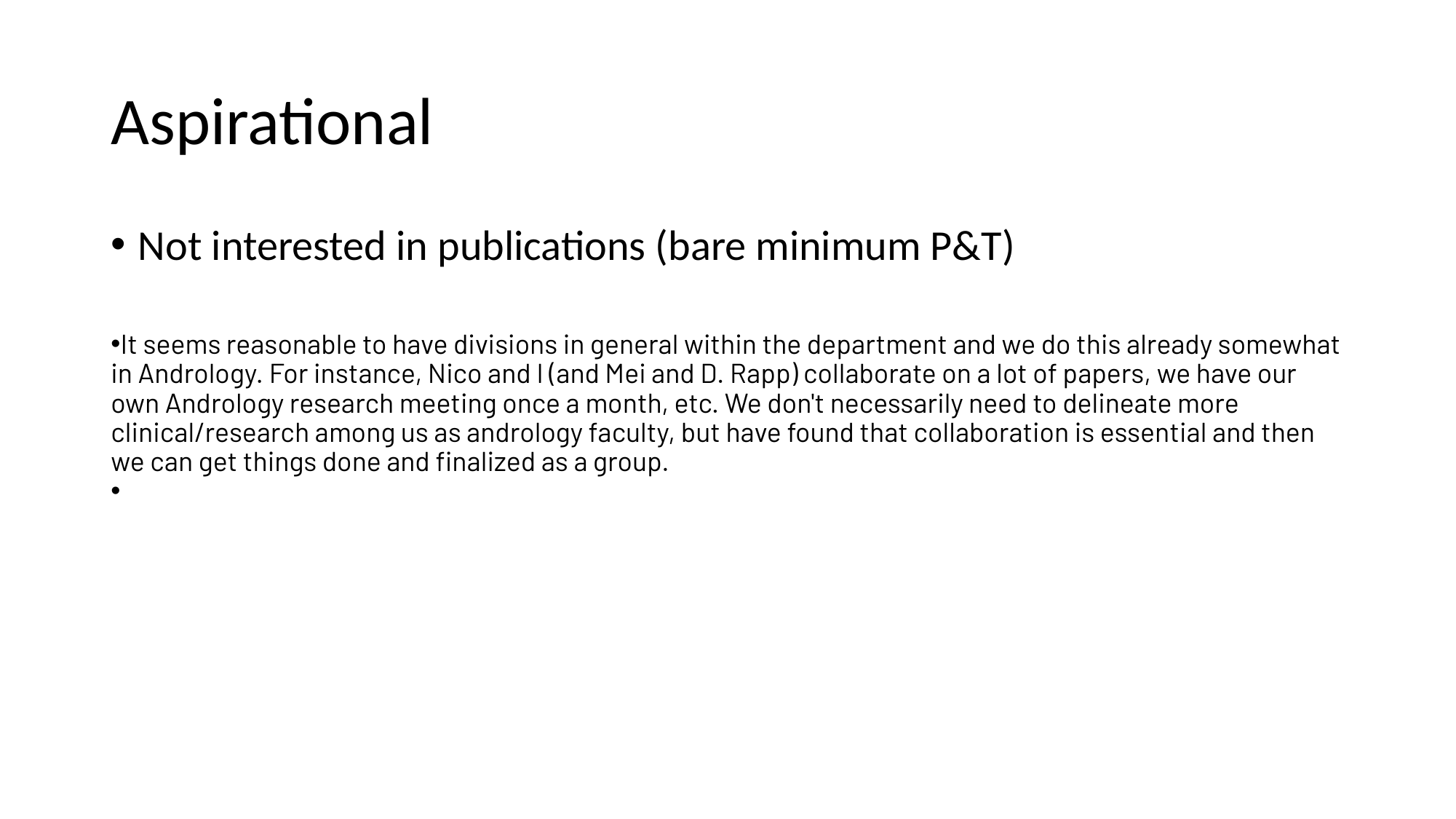

# Aspirational
Not interested in publications (bare minimum P&T)

It seems reasonable to have divisions in general within the department and we do this already somewhat in Andrology. For instance, Nico and I (and Mei and D. Rapp) collaborate on a lot of papers, we have our own Andrology research meeting once a month, etc. We don't necessarily need to delineate more clinical/research among us as andrology faculty, but have found that collaboration is essential and then we can get things done and finalized as a group.